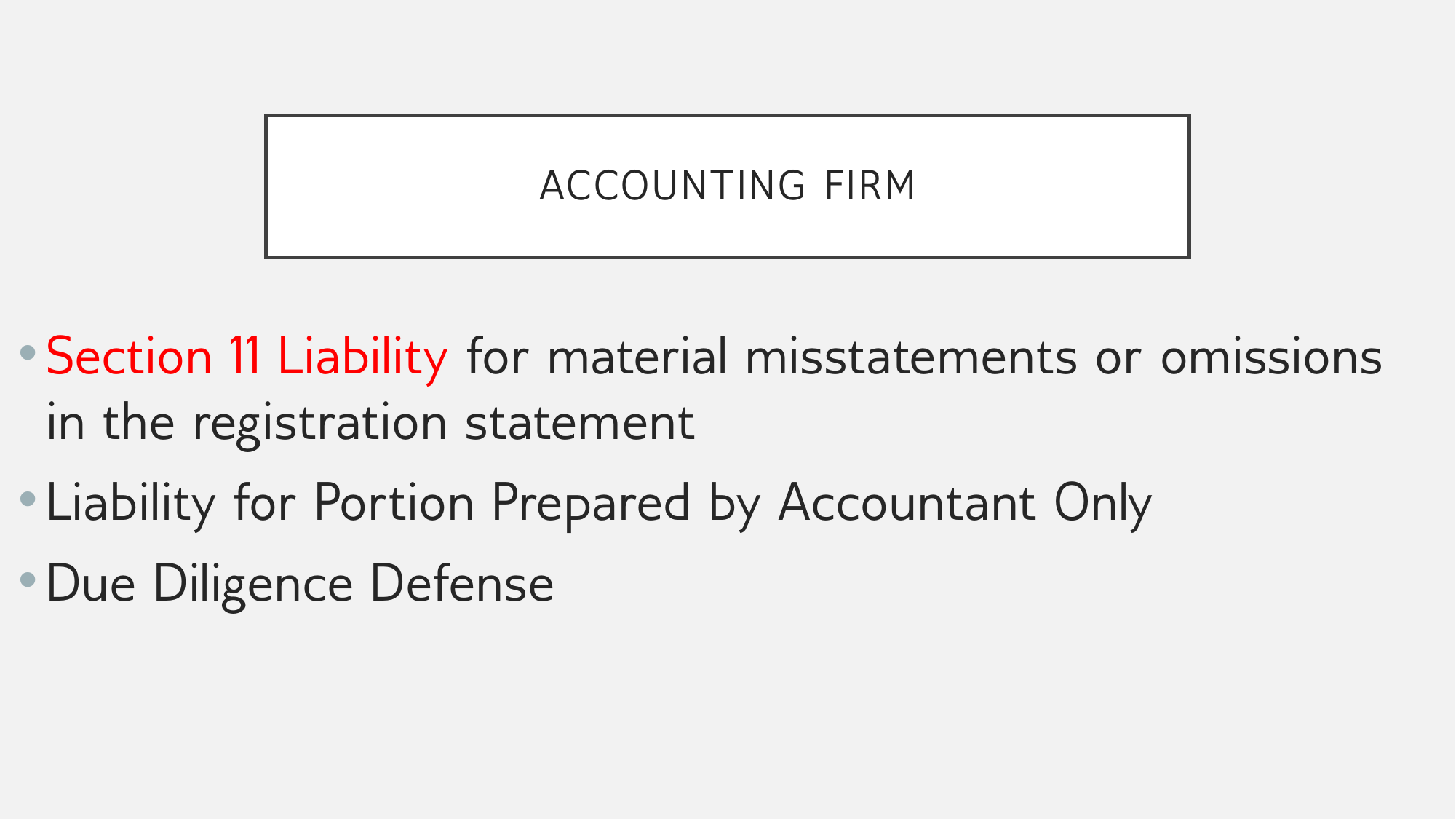

# Accounting Firm
Section 11 Liability for material misstatements or omissions in the registration statement
Liability for Portion Prepared by Accountant Only
Due Diligence Defense